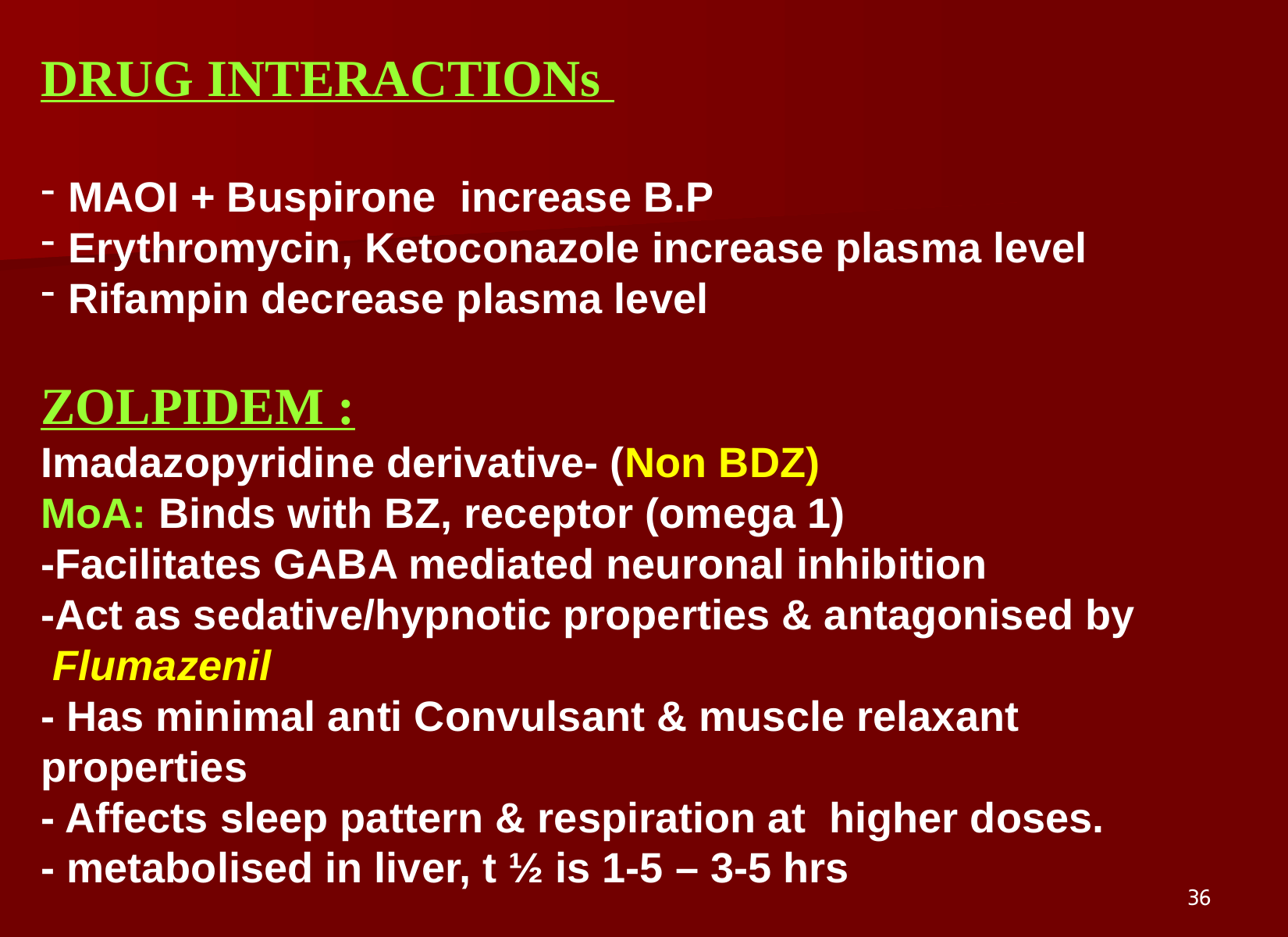

DRUG INTERACTIONs

MAOI + Buspirone  increase B.P
Erythromycin, Ketoconazole increase plasma level
Rifampin decrease plasma level

ZOLPIDEM :
Imadazopyridine derivative- (Non BDZ)
MoA: Binds with BZ, receptor (omega 1)
-Facilitates GABA mediated neuronal inhibition
-Act as sedative/hypnotic properties & antagonised by
 Flumazenil
- Has minimal anti Convulsant & muscle relaxant properties
- Affects sleep pattern & respiration at  higher doses.
- metabolised in liver, t ½ is 1-5 – 3-5 hrs
36